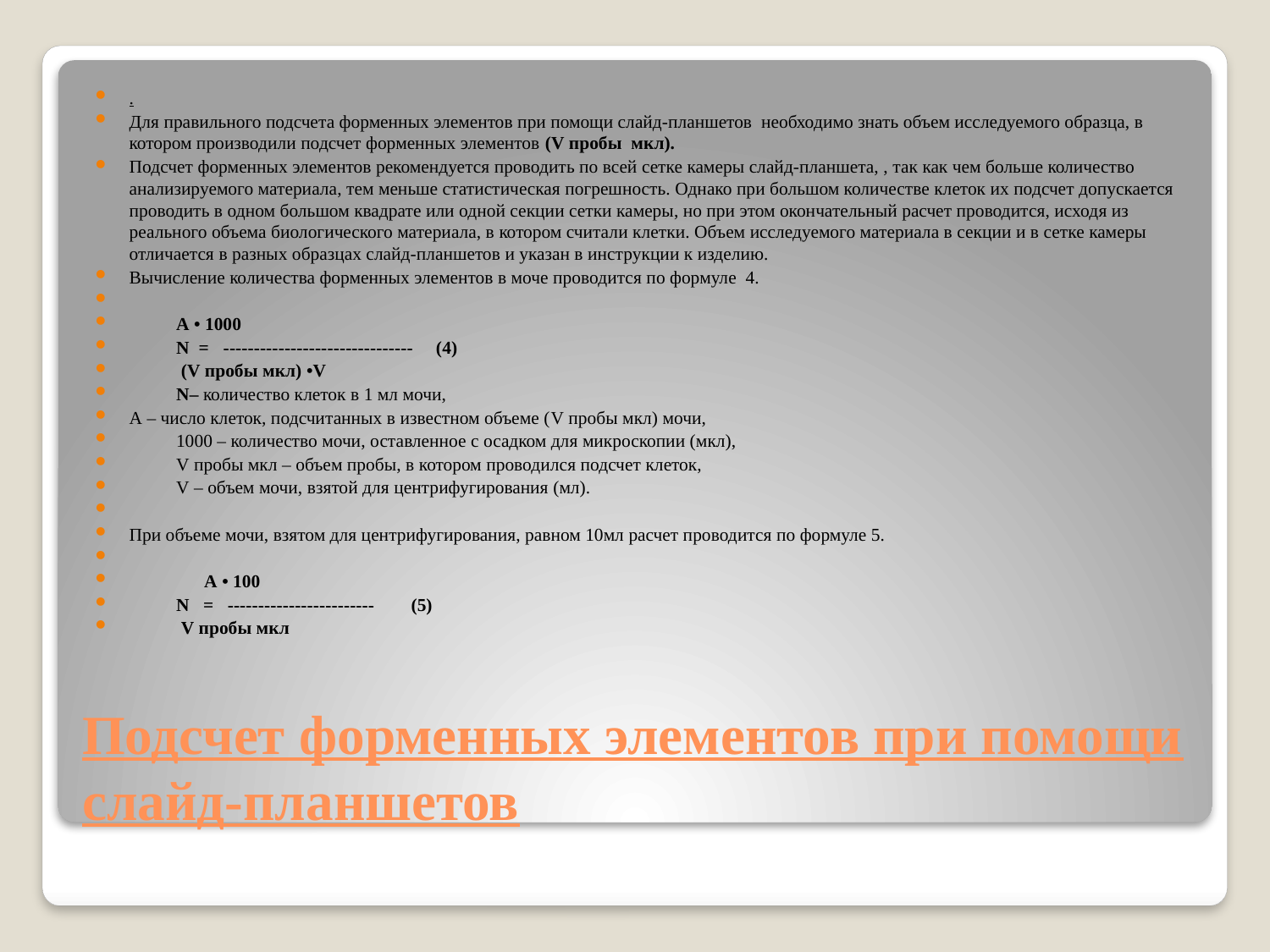

.
Для правильного подсчета форменных элементов при помощи слайд-планшетов  необходимо знать объем исследуемого образца, в котором производили подсчет форменных элементов (V пробы  мкл).
Подсчет форменных элементов рекомендуется проводить по всей сетке камеры слайд-планшета, , так как чем больше количество анализируемого материала, тем меньше статистическая погрешность. Однако при большом количестве клеток их подсчет допускается проводить в одном большом квадрате или одной секции сетки камеры, но при этом окончательный расчет проводится, исходя из реального объема биологического материала, в котором считали клетки. Объем исследуемого материала в секции и в сетке камеры отличается в разных образцах слайд-планшетов и указан в инструкции к изделию.
Вычисление количества форменных элементов в моче проводится по формуле  4.

				A • 1000
		N  = 	-------------------------------     (4)
			 (V пробы мкл) •V
	N– количество клеток в 1 мл мочи,
A – число клеток, подсчитанных в известном объеме (V пробы мкл) мочи,
	1000 – количество мочи, оставленное с осадком для микроскопии (мкл),
	V пробы мкл – объем пробы, в котором проводился подсчет клеток,
	V – объем мочи, взятой для центрифугирования (мл).

При объеме мочи, взятом для центрифугирования, равном 10мл расчет проводится по формуле 5.

			      A • 100
		N   =   ------------------------	(5)
			 V пробы мкл

# Подсчет форменных элементов при помощи слайд-планшетов